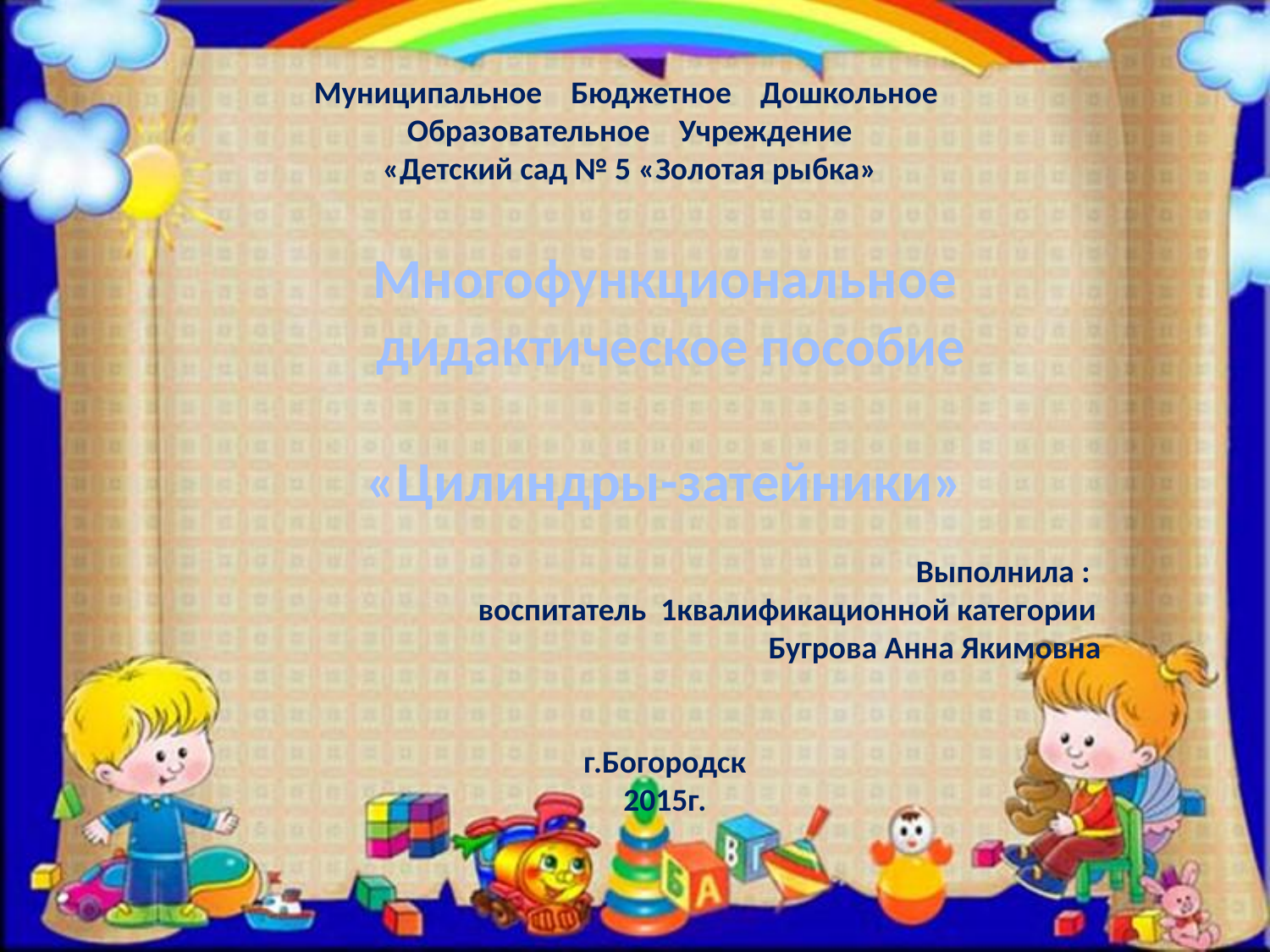

Муниципальное    Бюджетное    Дошкольное
Образовательное    Учреждение
«Детский сад № 5 «Золотая рыбка»
Многофункциональное
 дидактическое пособие

«Цилиндры-затейники»

                                                                                              Выполнила :
                                  воспитатель  1квалификационной категории
                                                                           Бугрова Анна Якимовна

г.Богородск
2015г.